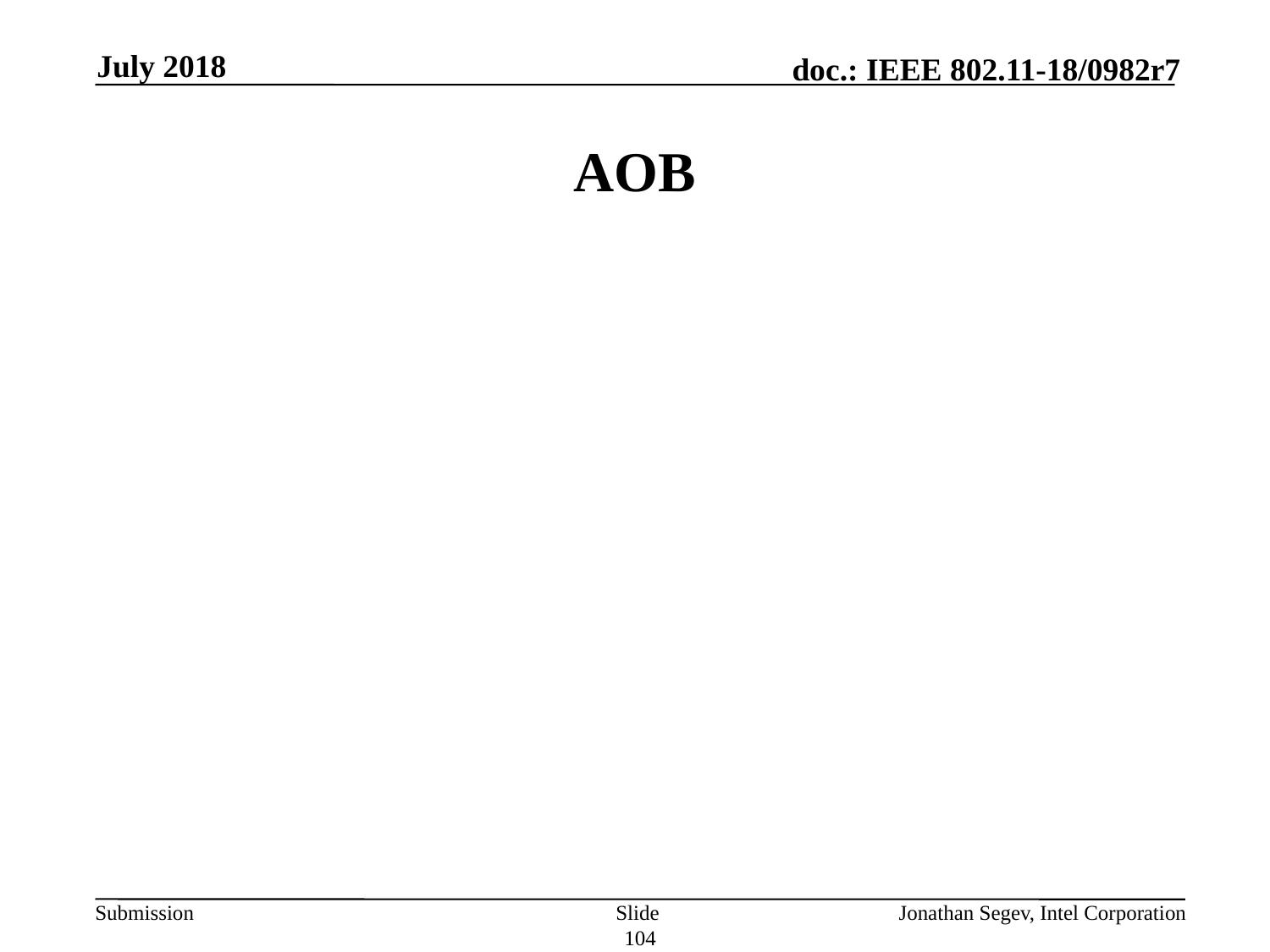

July 2018
# AOB

Slide 104
Jonathan Segev, Intel Corporation